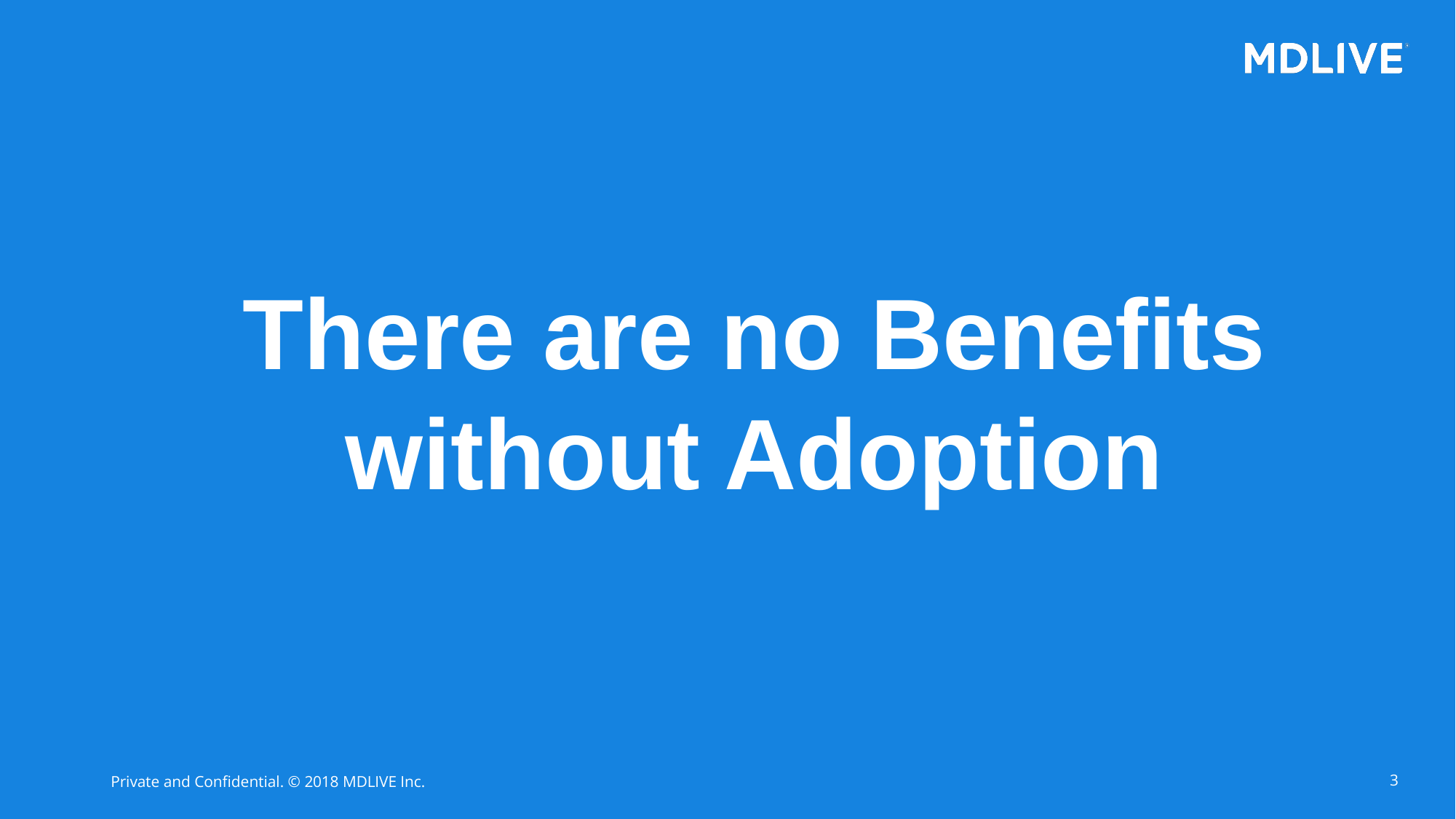

# There are no Benefits without Adoption
3